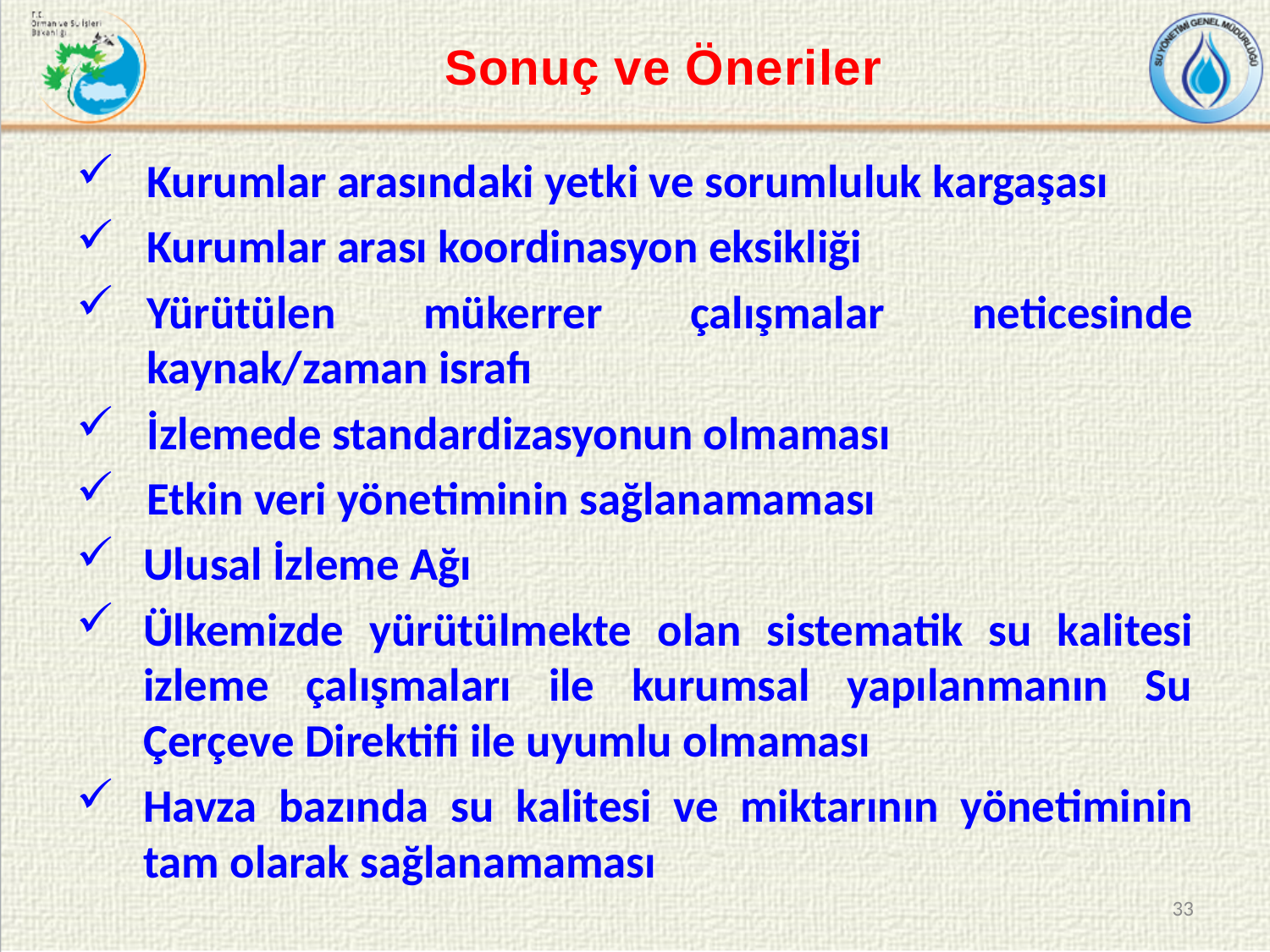

Sonuç ve Öneriler
Kurumlar arasındaki yetki ve sorumluluk kargaşası
Kurumlar arası koordinasyon eksikliği
Yürütülen mükerrer çalışmalar neticesinde kaynak/zaman israfı
İzlemede standardizasyonun olmaması
Etkin veri yönetiminin sağlanamaması
Ulusal İzleme Ağı
Ülkemizde yürütülmekte olan sistematik su kalitesi izleme çalışmaları ile kurumsal yapılanmanın Su Çerçeve Direktifi ile uyumlu olmaması
Havza bazında su kalitesi ve miktarının yönetiminin tam olarak sağlanamaması

33